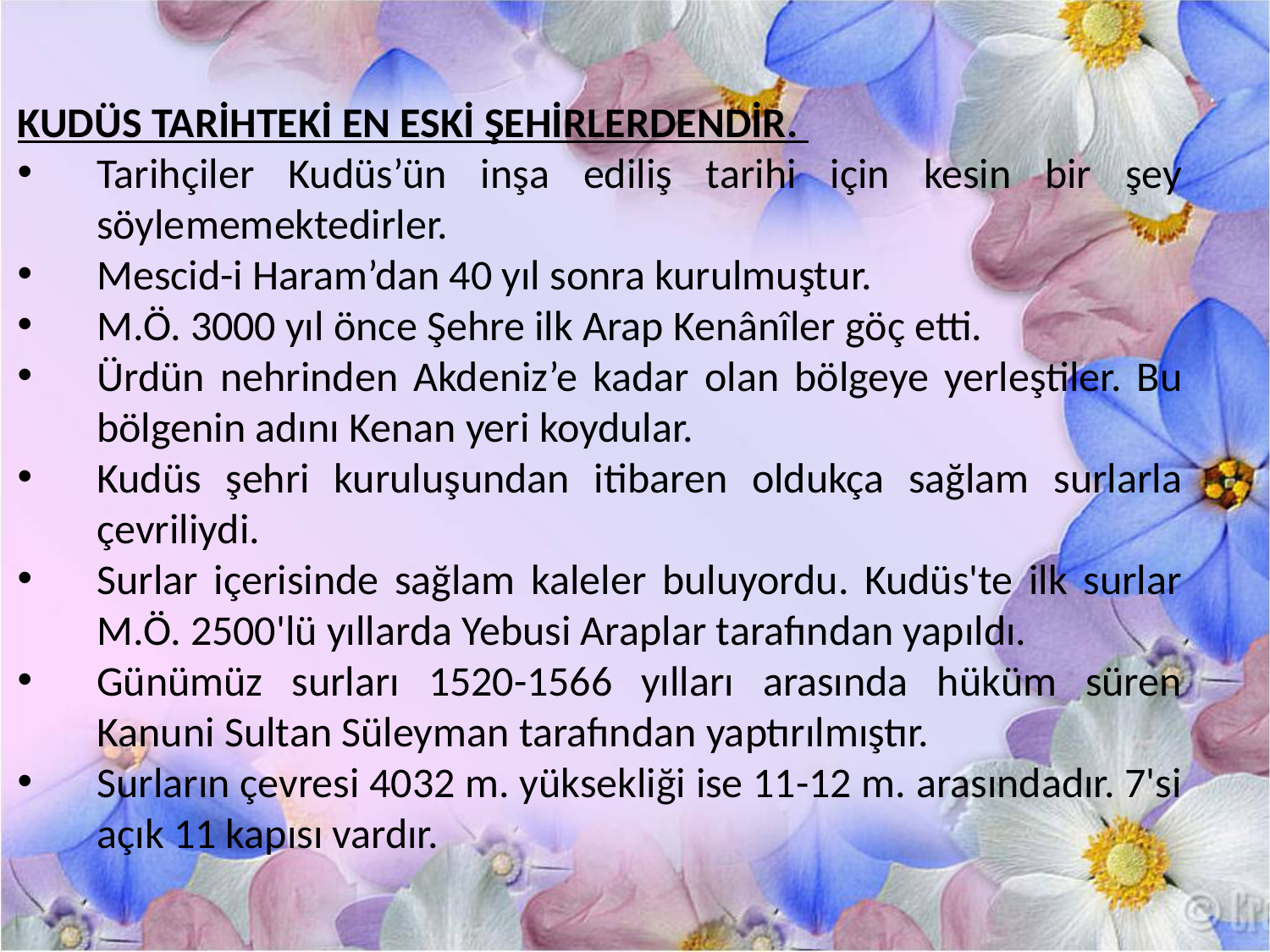

KUDÜS TARİHTEKİ EN ESKİ ŞEHİRLERDENDİR.
Tarihçiler Kudüs’ün inşa ediliş tarihi için kesin bir şey söylememektedirler.
Mescid-i Haram’dan 40 yıl sonra kurulmuştur.
M.Ö. 3000 yıl önce Şehre ilk Arap Kenânîler göç etti.
Ürdün nehrinden Akdeniz’e kadar olan bölgeye yerleştiler. Bu bölgenin adını Kenan yeri koydular.
Kudüs şehri kuruluşundan itibaren oldukça sağlam surlarla çevriliydi.
Surlar içerisinde sağlam kaleler buluyordu. Kudüs'te ilk surlar M.Ö. 2500'lü yıllarda Yebusi Araplar tarafından yapıldı.
Günümüz surları 1520-1566 yılları arasında hüküm süren Kanuni Sultan Süleyman tarafından yaptırılmıştır.
Surların çevresi 4032 m. yüksekliği ise 11-12 m. arasındadır. 7'si açık 11 kapısı vardır.